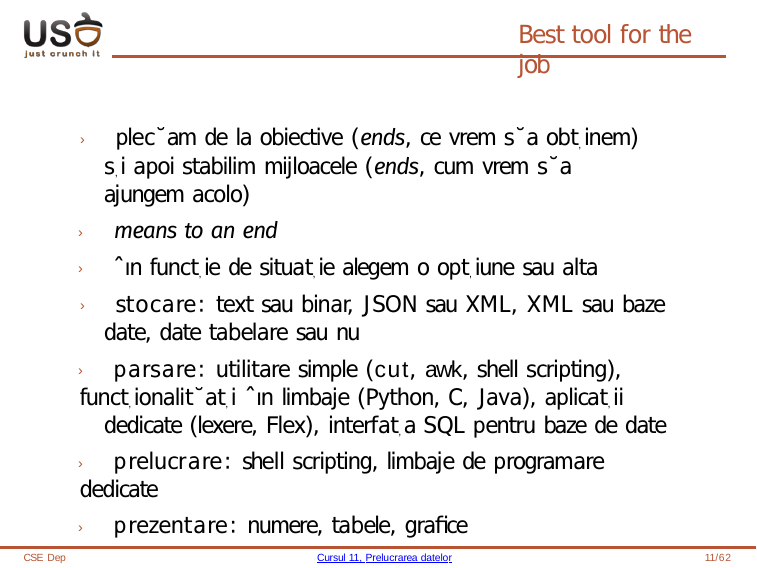

# Best tool for the job

›  plec˘am de la obiective (ends, ce vrem s˘a obt, inem) s, i apoi stabilim mijloacele (ends, cum vrem s˘a ajungem acolo)
›  means to an end
›  ˆın funct, ie de situat, ie alegem o opt, iune sau alta
›  stocare: text sau binar, JSON sau XML, XML sau baze date, date tabelare sau nu
›  parsare: utilitare simple (cut, awk, shell scripting),
funct, ionalit˘at, i ˆın limbaje (Python, C, Java), aplicat, ii dedicate (lexere, Flex), interfat, a SQL pentru baze de date
›  prelucrare: shell scripting, limbaje de programare dedicate
›  prezentare: numere, tabele, grafice

CSE Dep
Cursul 11, Prelucrarea datelor
11/62